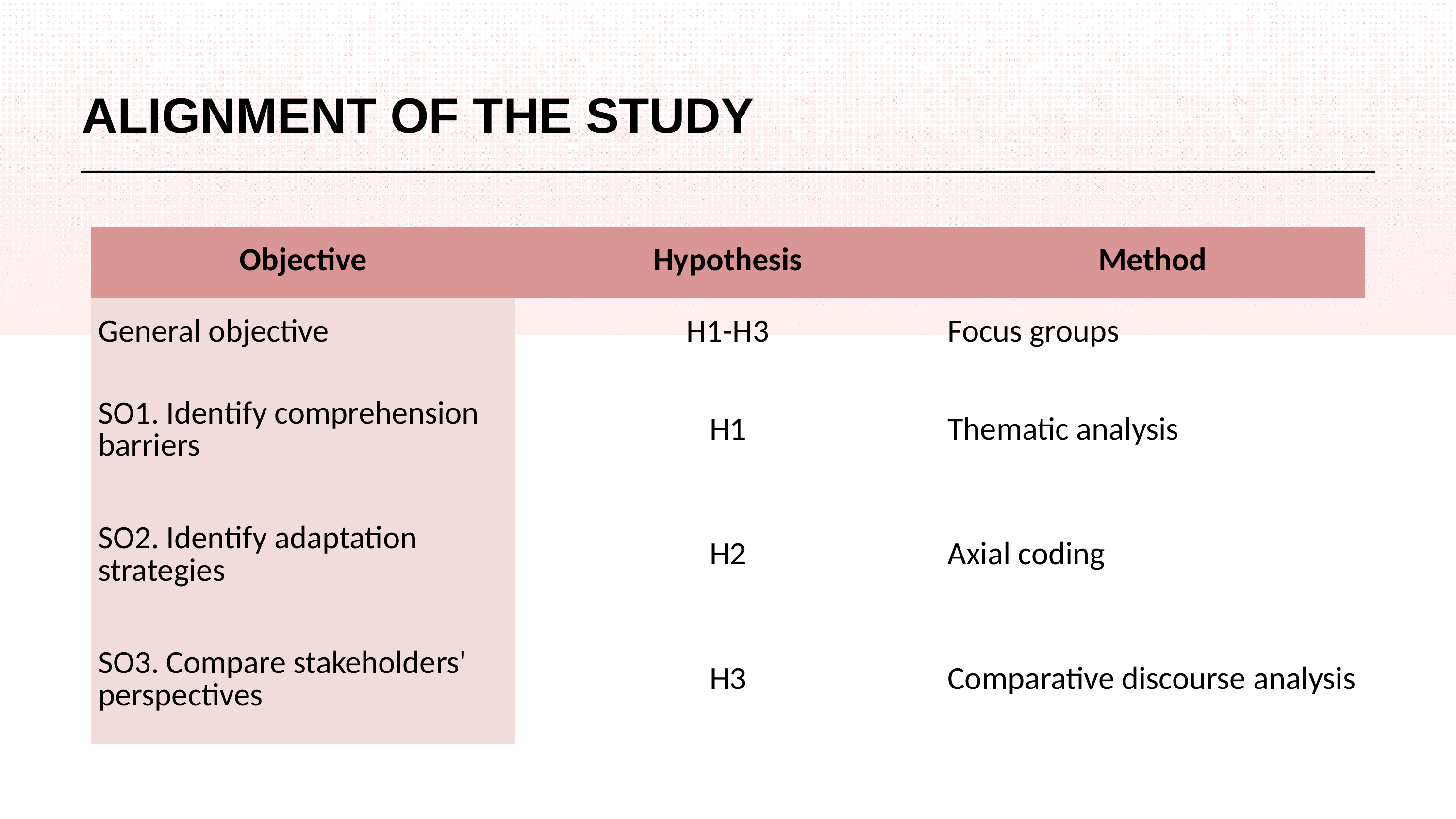

ALIGNMENT OF THE STUDY

| Objective | Hypothesis | Method |
| --- | --- | --- |
| General objective | H1-H3 | Focus groups |
| SO1. Identify comprehension barriers | H1 | Thematic analysis |
| SO2. Identify adaptation strategies | H2 | Axial coding |
| SO3. Compare stakeholders' perspectives | H3 | Comparative discourse analysis |